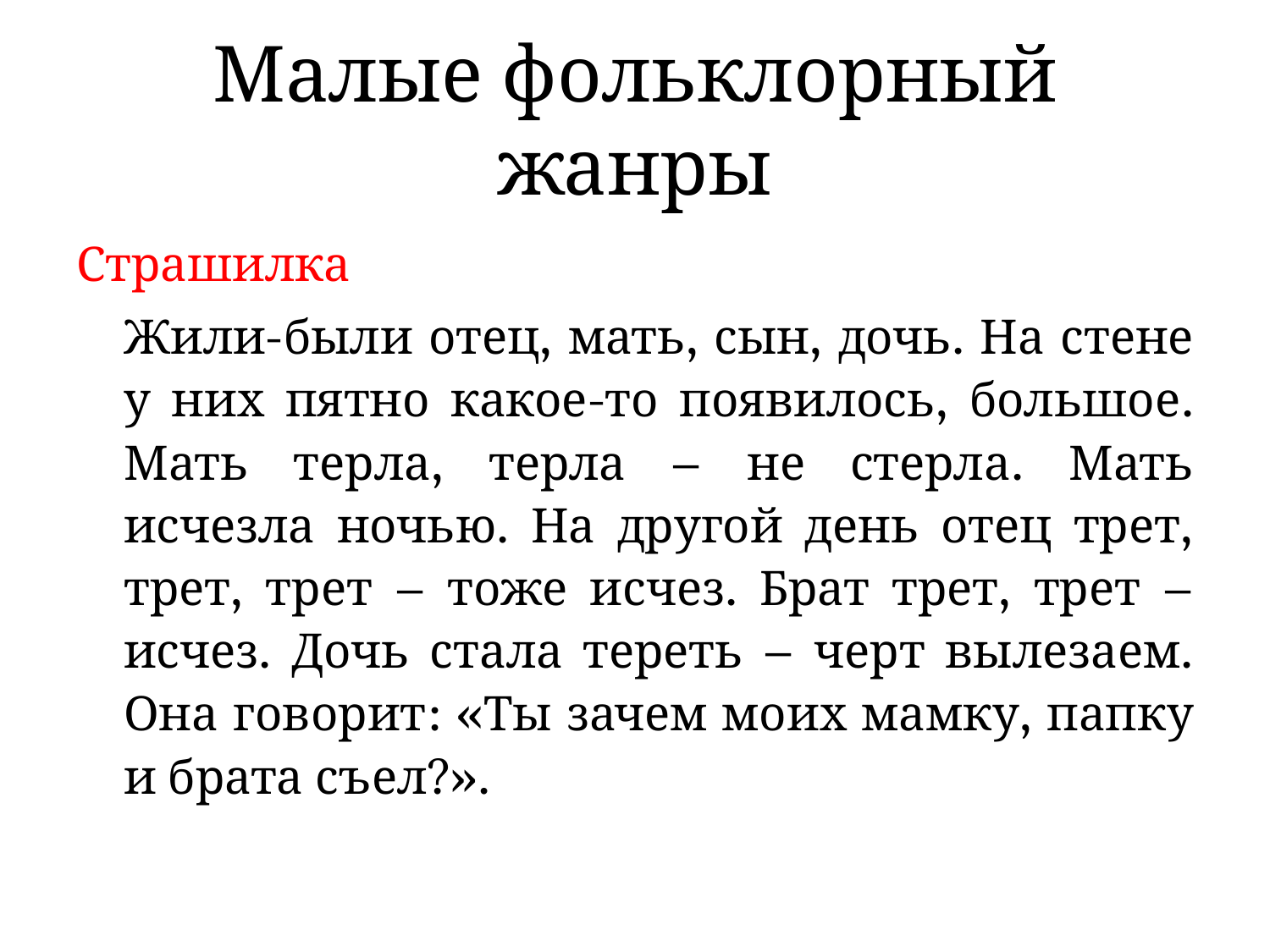

# Малые фольклорный жанры
Страшилка
	Жили-были отец, мать, сын, дочь. На стене у них пятно какое-то появилось, большое. Мать терла, терла – не стерла. Мать исчезла ночью. На другой день отец трет, трет, трет – тоже исчез. Брат трет, трет – исчез. Дочь стала тереть – черт вылезаем. Она говорит: «Ты зачем моих мамку, папку и брата съел?».